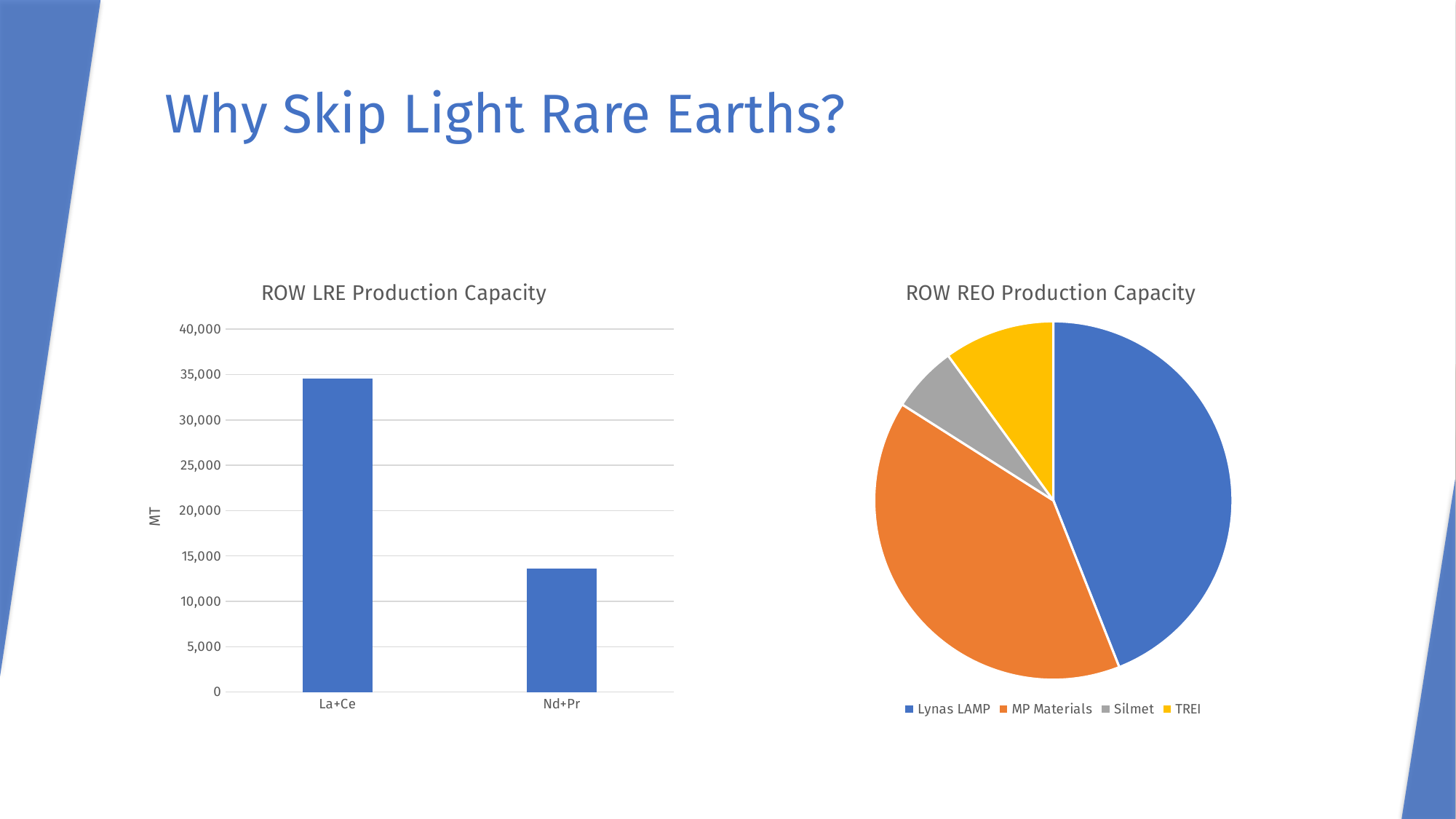

# Why Skip Light Rare Earths?

### Chart: ROW LRE Production Capacity

| Category |  |
|---|---|
| La+Ce | 34590.0 |
| Nd+Pr | 13580.0 |

### Chart: ROW REO Production Capacity

| Category |  |
|---|---|
| Lynas LAMP | 22000.0 |
| MP Materials | 20000.0 |
| Silmet | 3000.0 |
| TREI | 5000.0 |